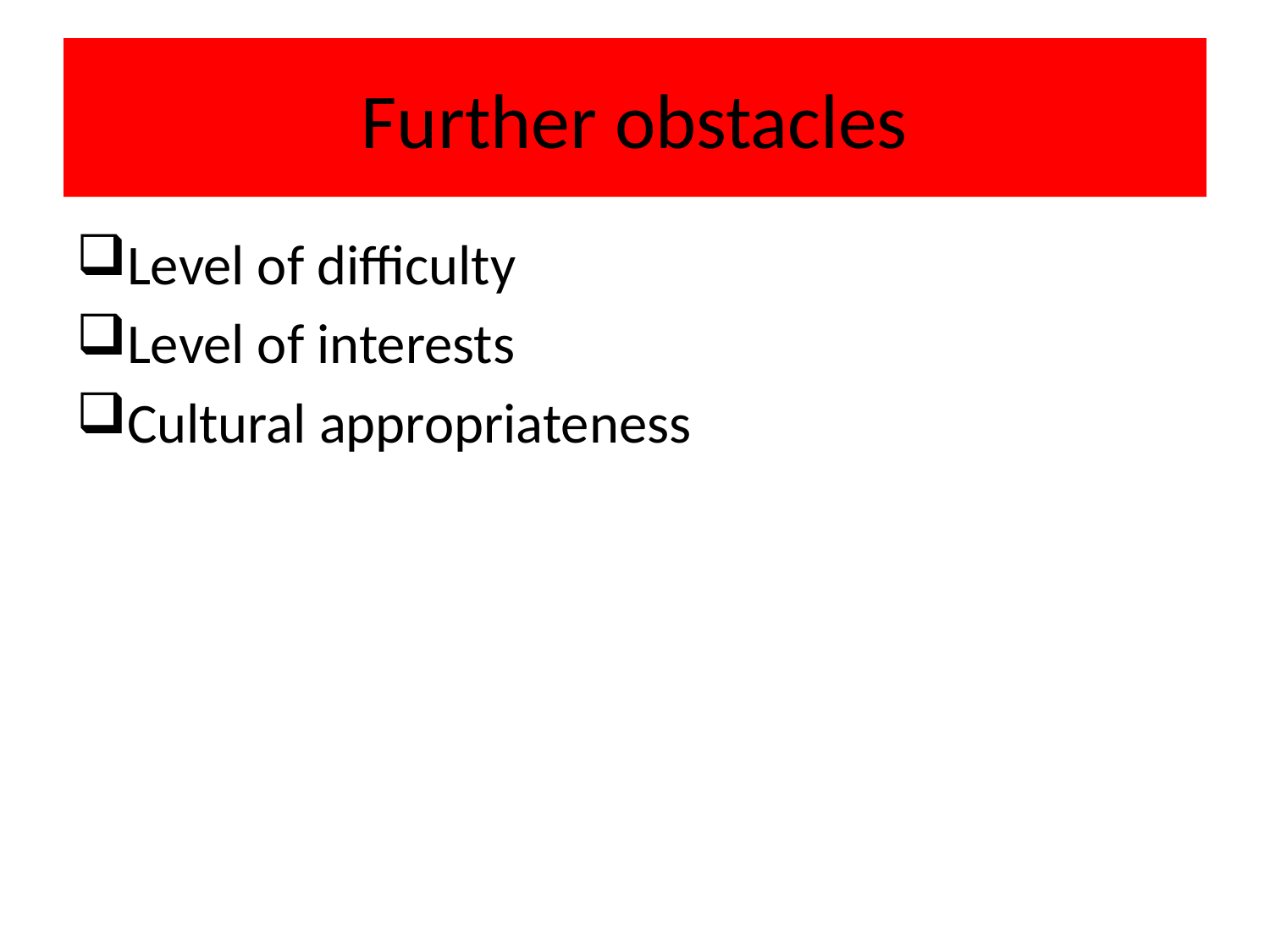

# Further obstacles
Level of difficulty
Level of interests
Cultural appropriateness